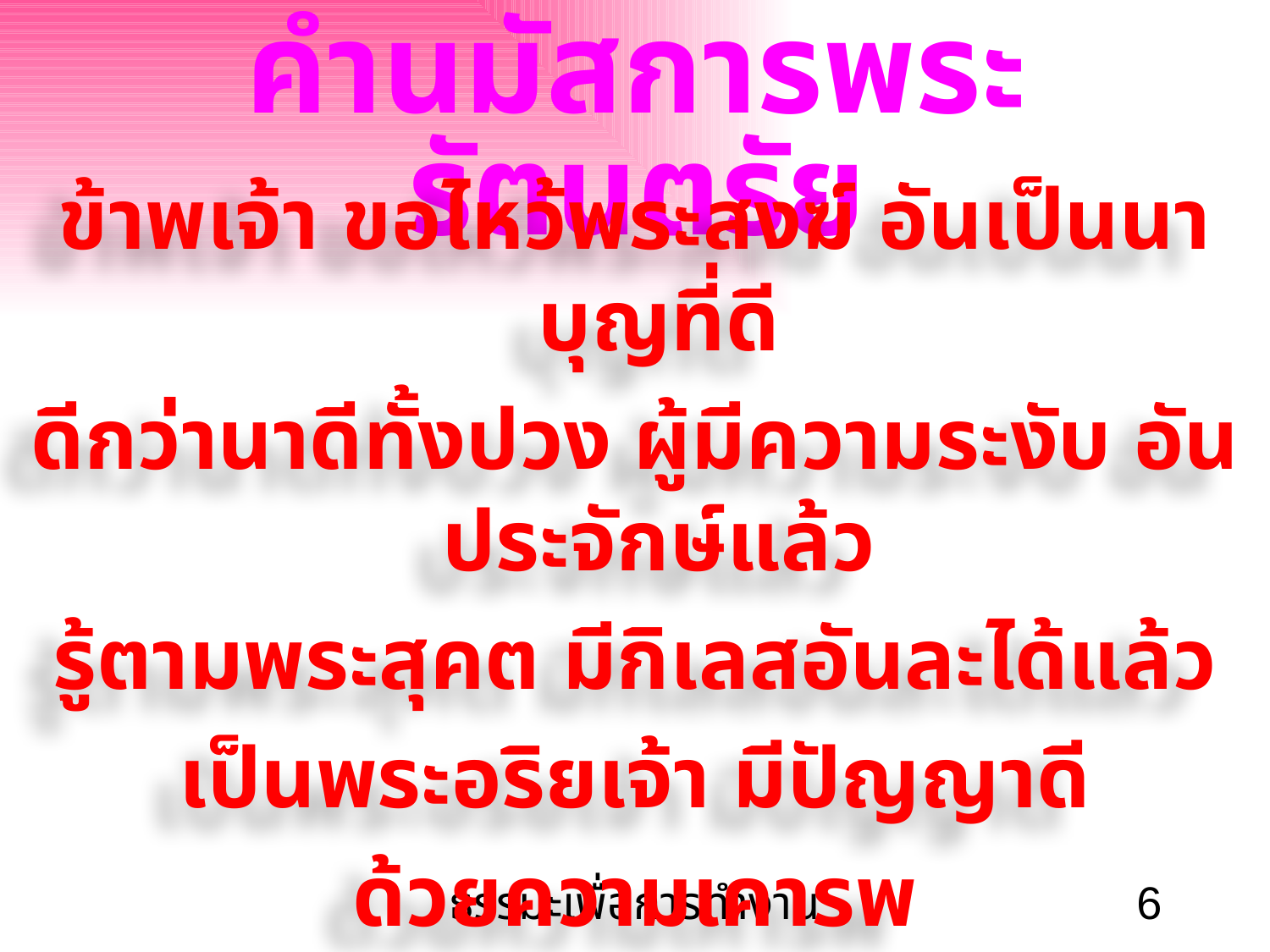

# คำนมัสการพระรัตนตรัย
ข้าพเจ้า ขอไหว้พระสงฆ์ อันเป็นนาบุญที่ดี
ดีกว่านาดีทั้งปวง ผู้มีความระงับ อันประจักษ์แล้ว
รู้ตามพระสุคต มีกิเลสอันละได้แล้ว
เป็นพระอริยเจ้า มีปัญญาดี
ด้วยความเคารพ
ธรรมะเพื่อการทำงาน
6